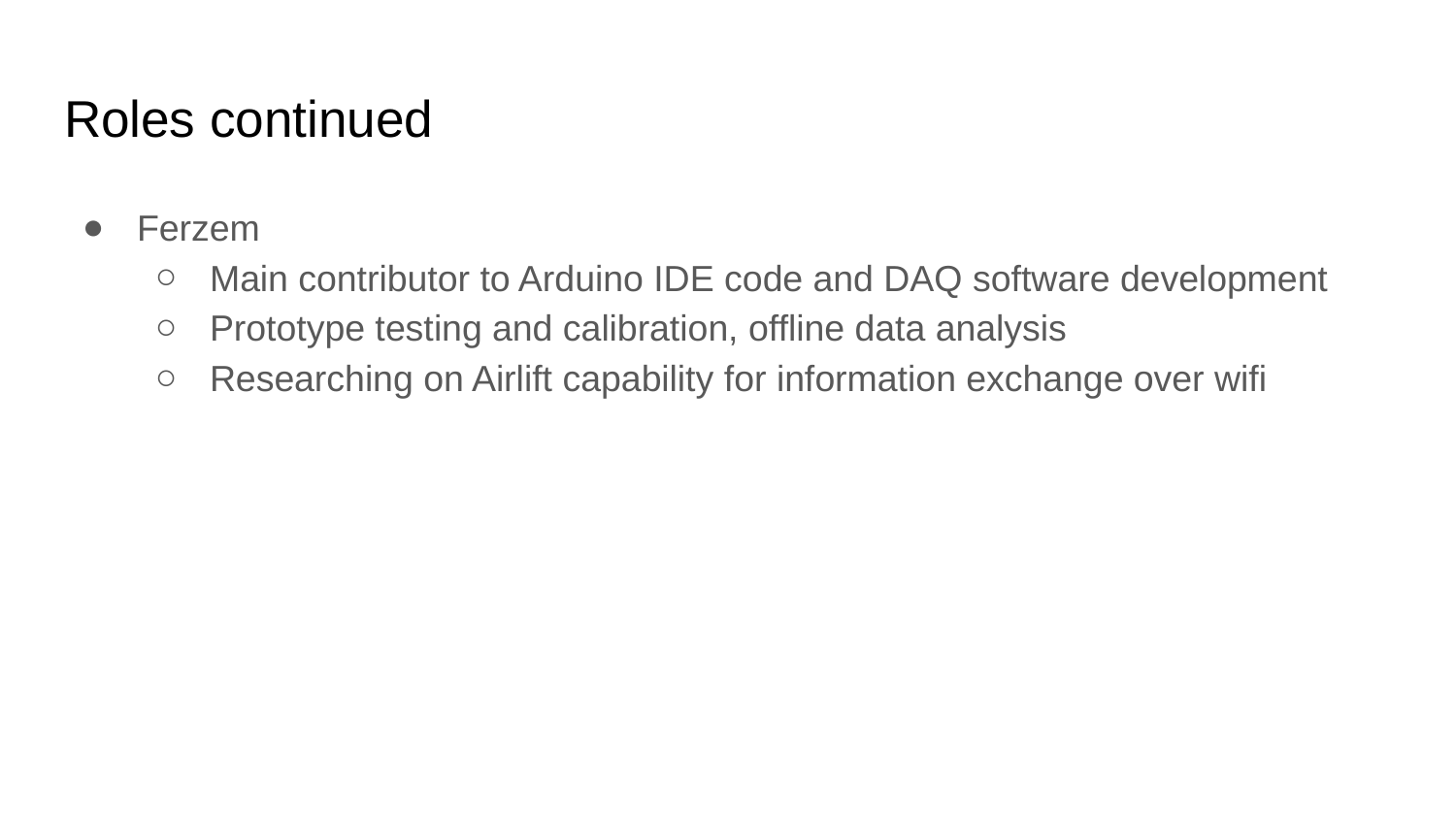

# Roles continued
Ferzem
Main contributor to Arduino IDE code and DAQ software development
Prototype testing and calibration, offline data analysis
Researching on Airlift capability for information exchange over wifi